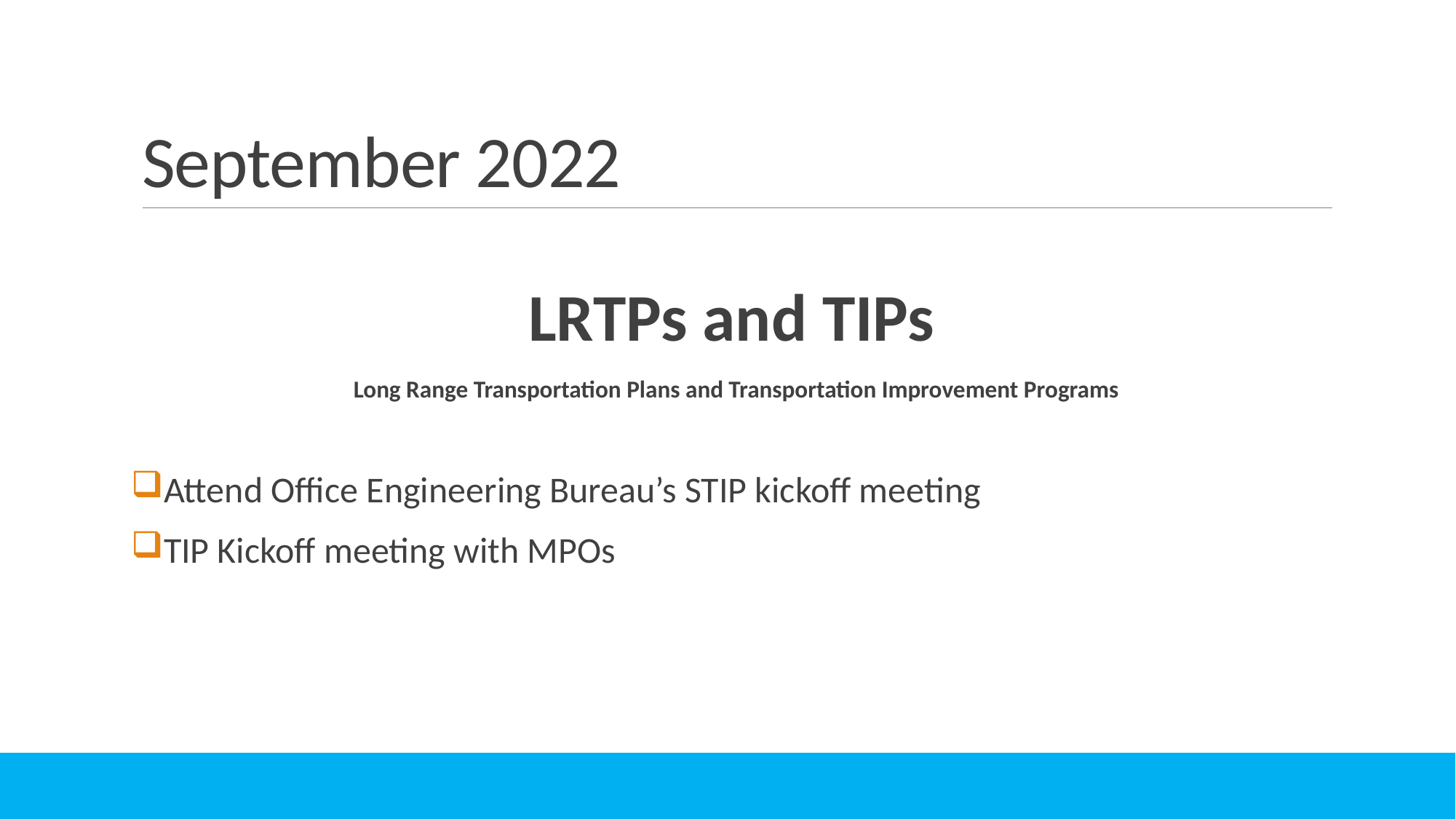

# September 2022

LRTPs and TIPs
Long Range Transportation Plans and Transportation Improvement Programs

Attend Office Engineering Bureau’s STIP kickoff meeting
TIP Kickoff meeting with MPOs